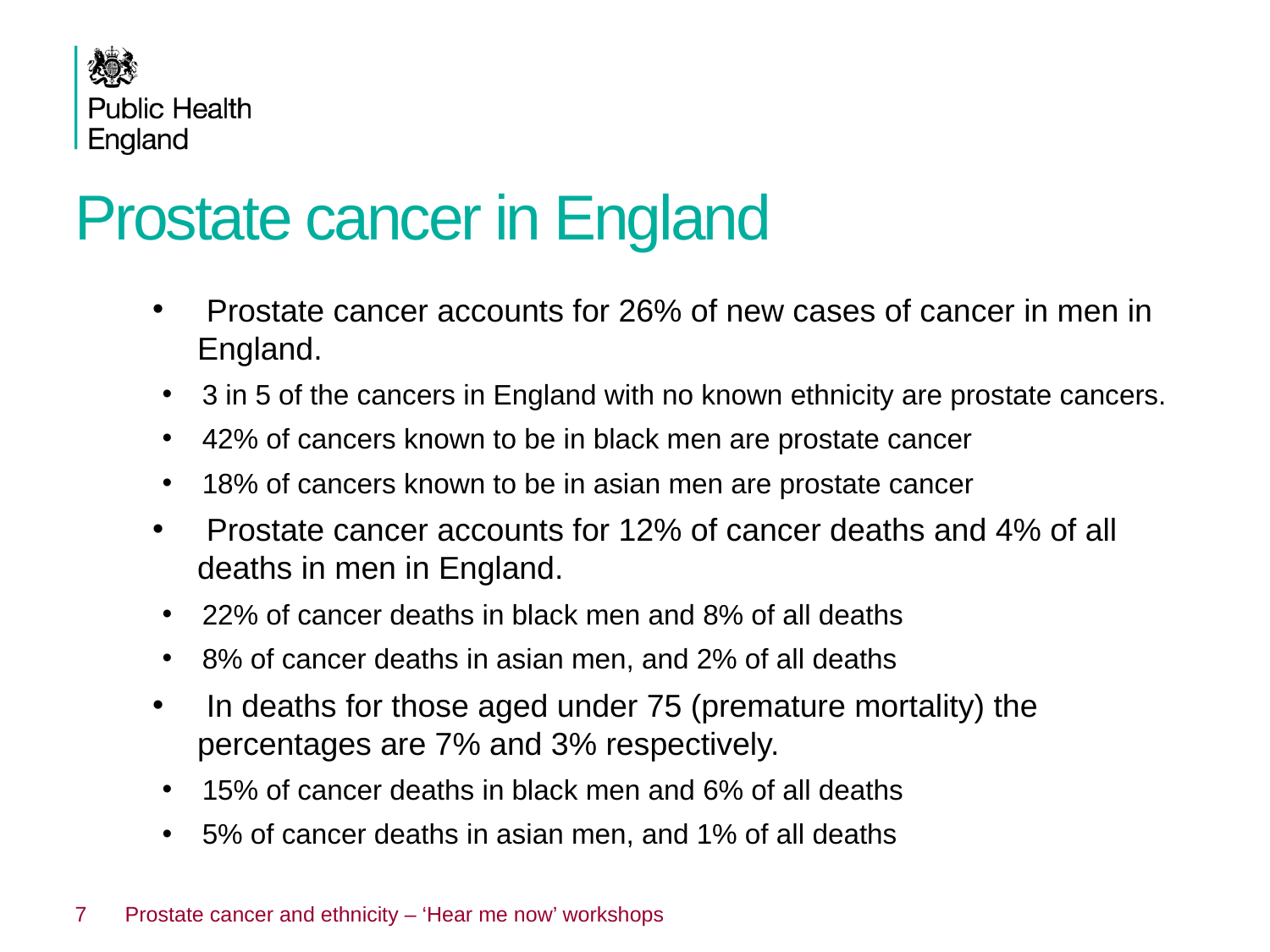

# Prostate cancer in England
 Prostate cancer accounts for 26% of new cases of cancer in men in England.
3 in 5 of the cancers in England with no known ethnicity are prostate cancers.
42% of cancers known to be in black men are prostate cancer
18% of cancers known to be in asian men are prostate cancer
 Prostate cancer accounts for 12% of cancer deaths and 4% of all deaths in men in England.
22% of cancer deaths in black men and 8% of all deaths
8% of cancer deaths in asian men, and 2% of all deaths
 In deaths for those aged under 75 (premature mortality) the percentages are 7% and 3% respectively.
15% of cancer deaths in black men and 6% of all deaths
5% of cancer deaths in asian men, and 1% of all deaths

7
Prostate cancer and ethnicity – ‘Hear me now’ workshops